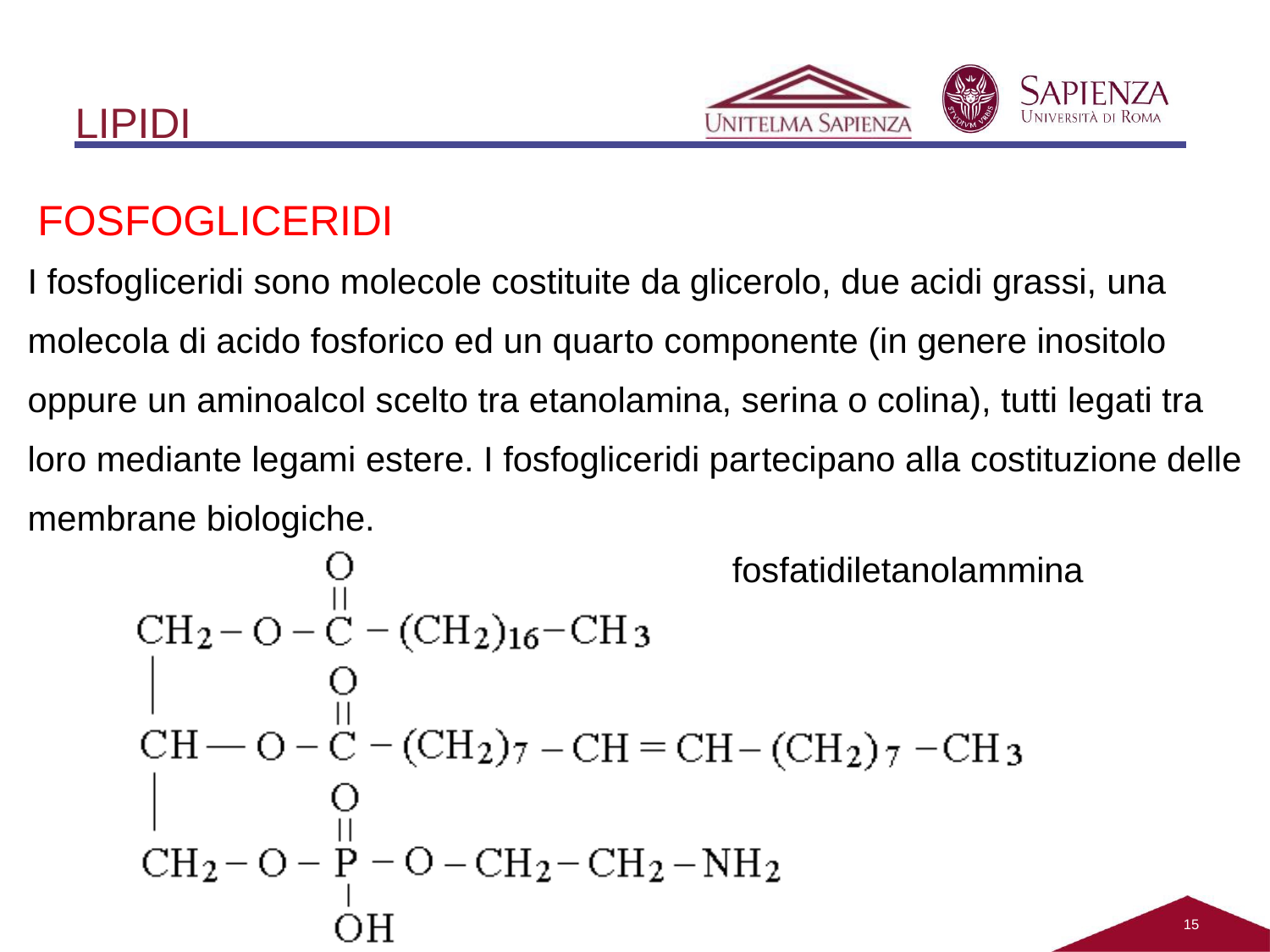

# LIPIDI
FOSFOGLICERIDI
I fosfogliceridi sono molecole costituite da glicerolo, due acidi grassi, una
molecola di acido fosforico ed un quarto componente (in genere inositolo oppure un aminoalcol scelto tra etanolamina, serina o colina), tutti legati tra loro mediante legami estere. I fosfogliceridi partecipano alla costituzione delle membrane biologiche.
fosfatidiletanolammina

15